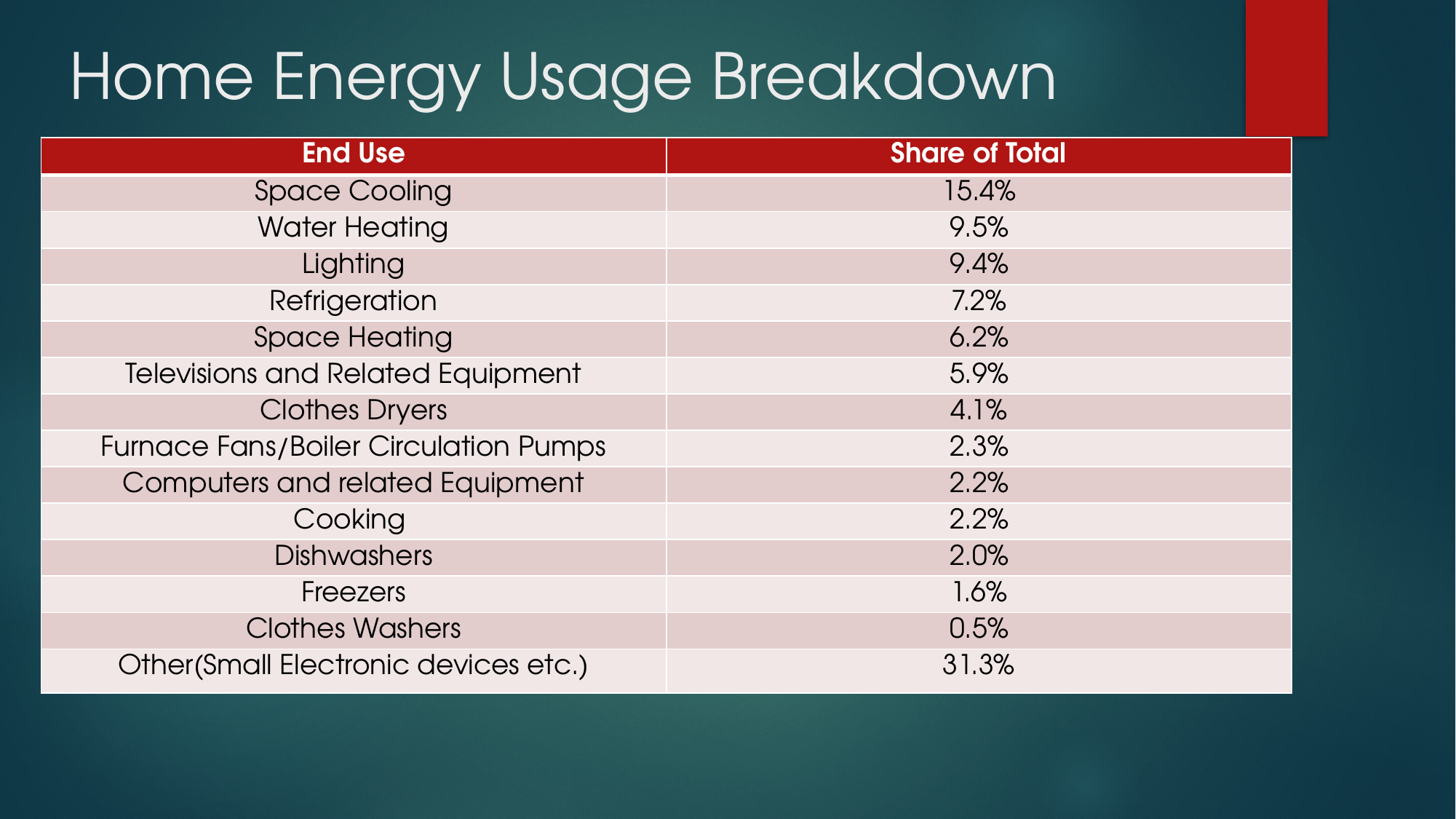

# Home Energy Usage Breakdown
| End Use | Share of Total |
| --- | --- |
| Space Cooling | 15.4% |
| Water Heating | 9.5% |
| Lighting | 9.4% |
| Refrigeration | 7.2% |
| Space Heating | 6.2% |
| Televisions and Related Equipment | 5.9% |
| Clothes Dryers | 4.1% |
| Furnace Fans/Boiler Circulation Pumps | 2.3% |
| Computers and related Equipment | 2.2% |
| Cooking | 2.2% |
| Dishwashers | 2.0% |
| Freezers | 1.6% |
| Clothes Washers | 0.5% |
| Other(Small Electronic devices etc.) | 31.3% |